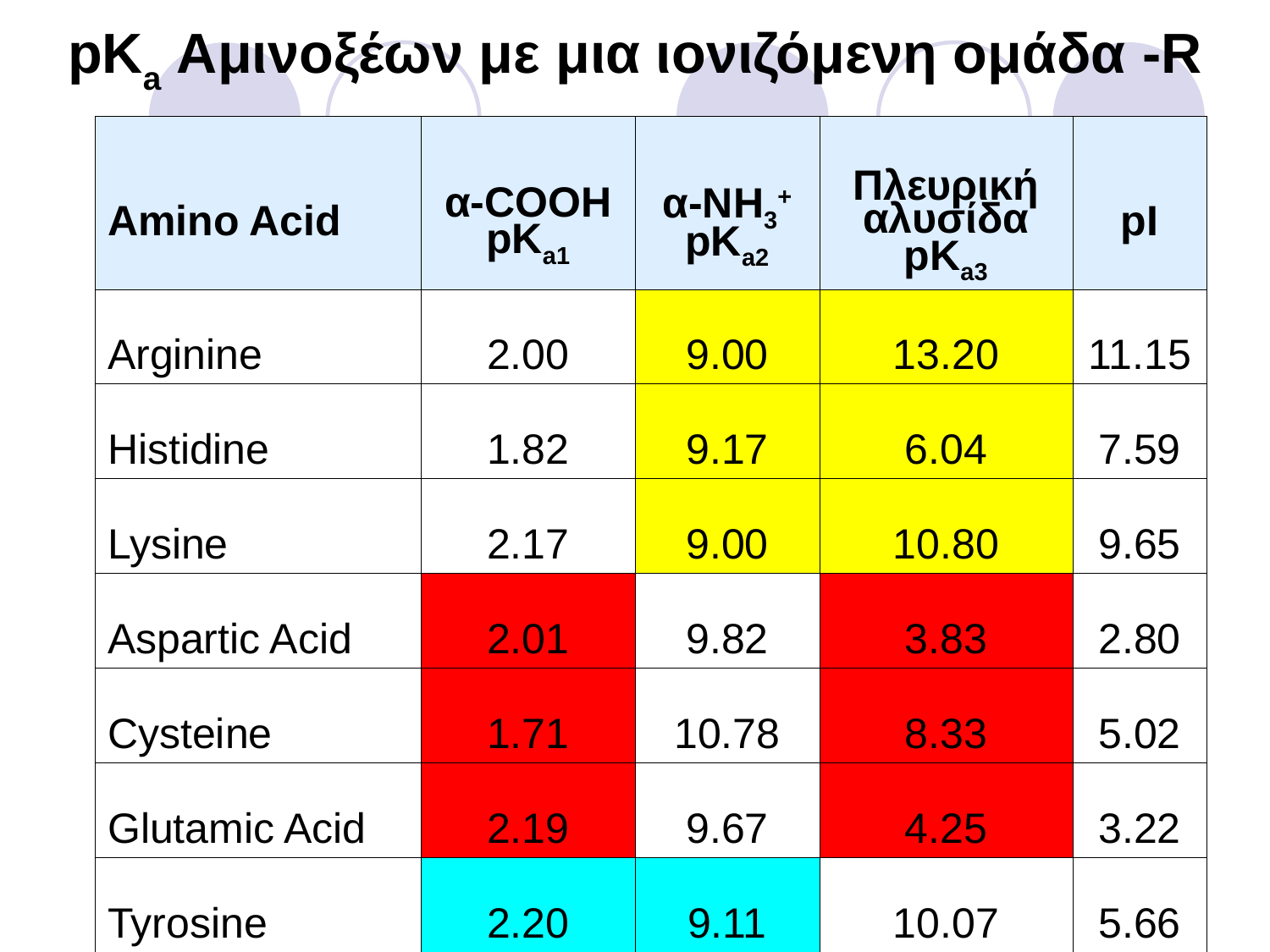

pKa Αμινοξέων με μια ιονιζόμενη ομάδα -R
| Amino Acid | α-COOH pKa1 | α-NH3+ pKa2 | Πλευρική αλυσίδα pKa3 | pI |
| --- | --- | --- | --- | --- |
| Arginine | 2.00 | 9.00 | 13.20 | 11.15 |
| Histidine | 1.82 | 9.17 | 6.04 | 7.59 |
| Lysine | 2.17 | 9.00 | 10.80 | 9.65 |
| Aspartic Acid | 2.01 | 9.82 | 3.83 | 2.80 |
| Cysteine | 1.71 | 10.78 | 8.33 | 5.02 |
| Glutamic Acid | 2.19 | 9.67 | 4.25 | 3.22 |
| Tyrosine | 2.20 | 9.11 | 10.07 | 5.66 |